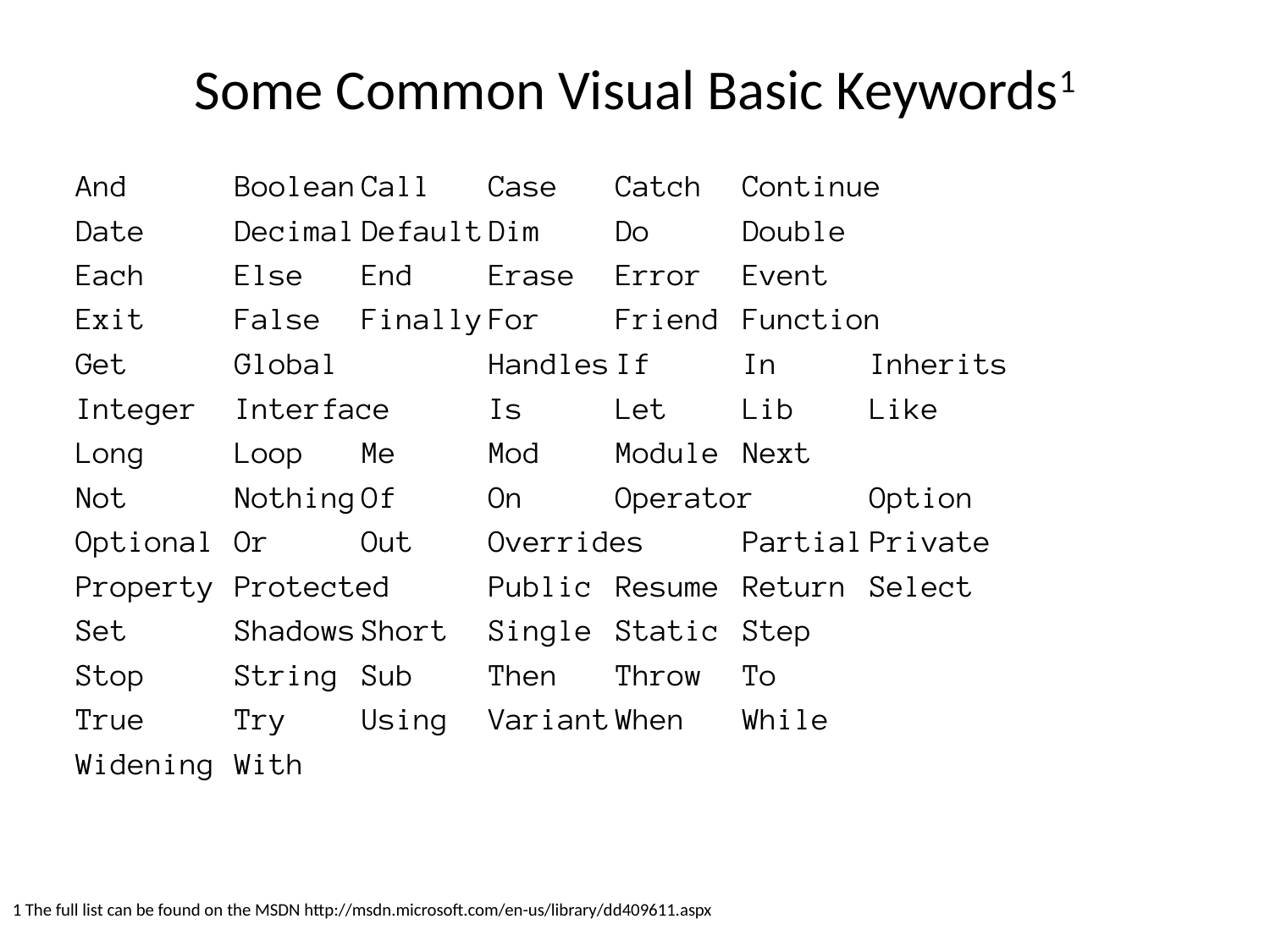

Some Common Visual Basic Keywords1
And	Boolean	Call	Case	Catch	Continue
Date	Decimal	Default	Dim	Do	Double
Each	Else	End	Erase	Error	Event
Exit	False	Finally	For	Friend	Function
Get	Global  	Handles	If	In	Inherits
Integer	Interface	Is	Let	Lib	Like
Long	Loop	Me	Mod	Module	Next
Not	Nothing	Of	On	Operator	Option
Optional	Or	Out	Overrides	Partial	Private
Property	Protected	Public	Resume	Return	Select
Set	Shadows	Short	Single	Static	Step
Stop	String	Sub	Then	Throw	To
True	Try	Using	Variant	When	While
Widening	With
1 The full list can be found on the MSDN http://msdn.microsoft.com/en-us/library/dd409611.aspx